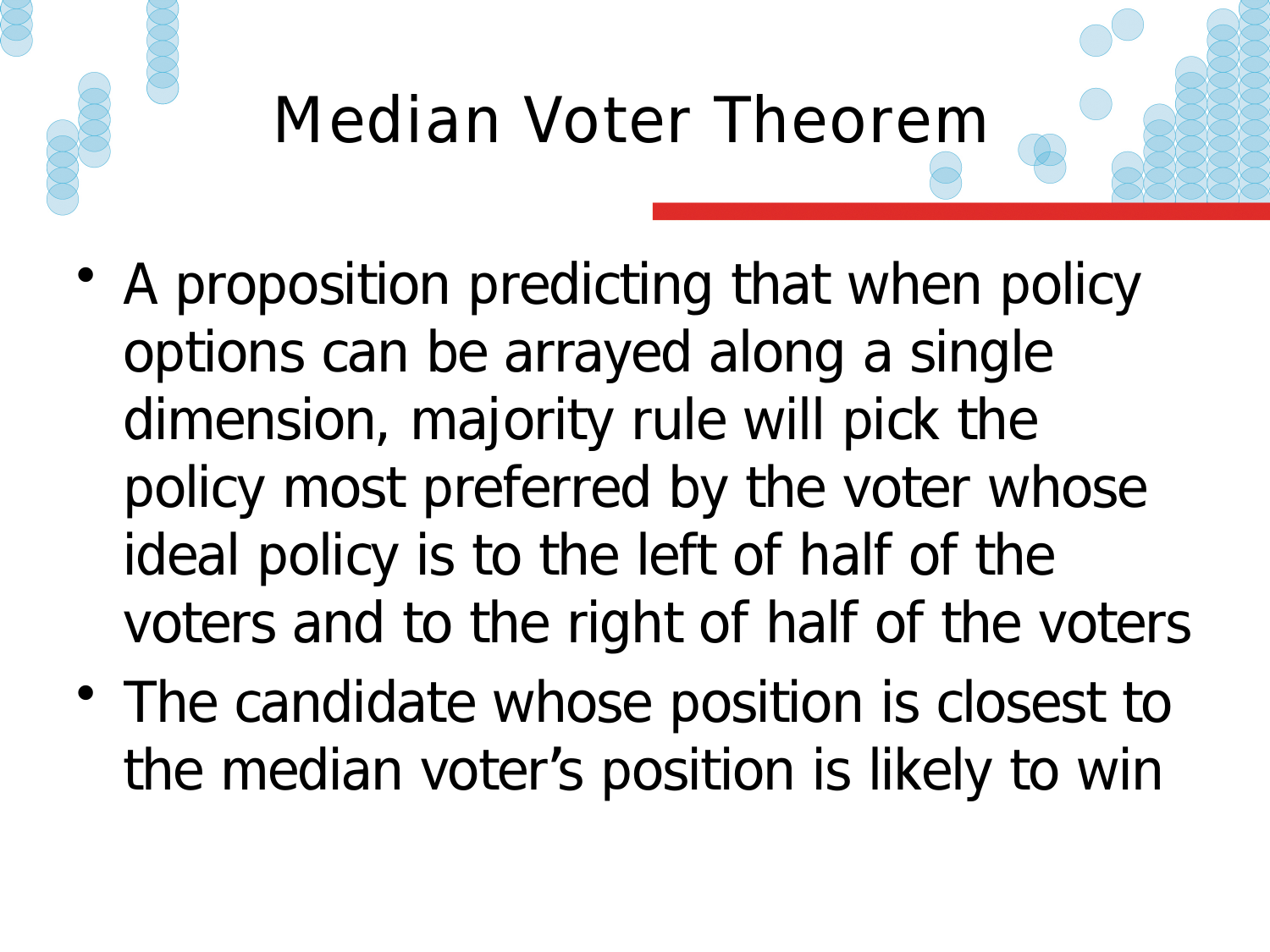

# Median Voter Theorem
A proposition predicting that when policy options can be arrayed along a single dimension, majority rule will pick the policy most preferred by the voter whose ideal policy is to the left of half of the voters and to the right of half of the voters
The candidate whose position is closest to the median voter’s position is likely to win